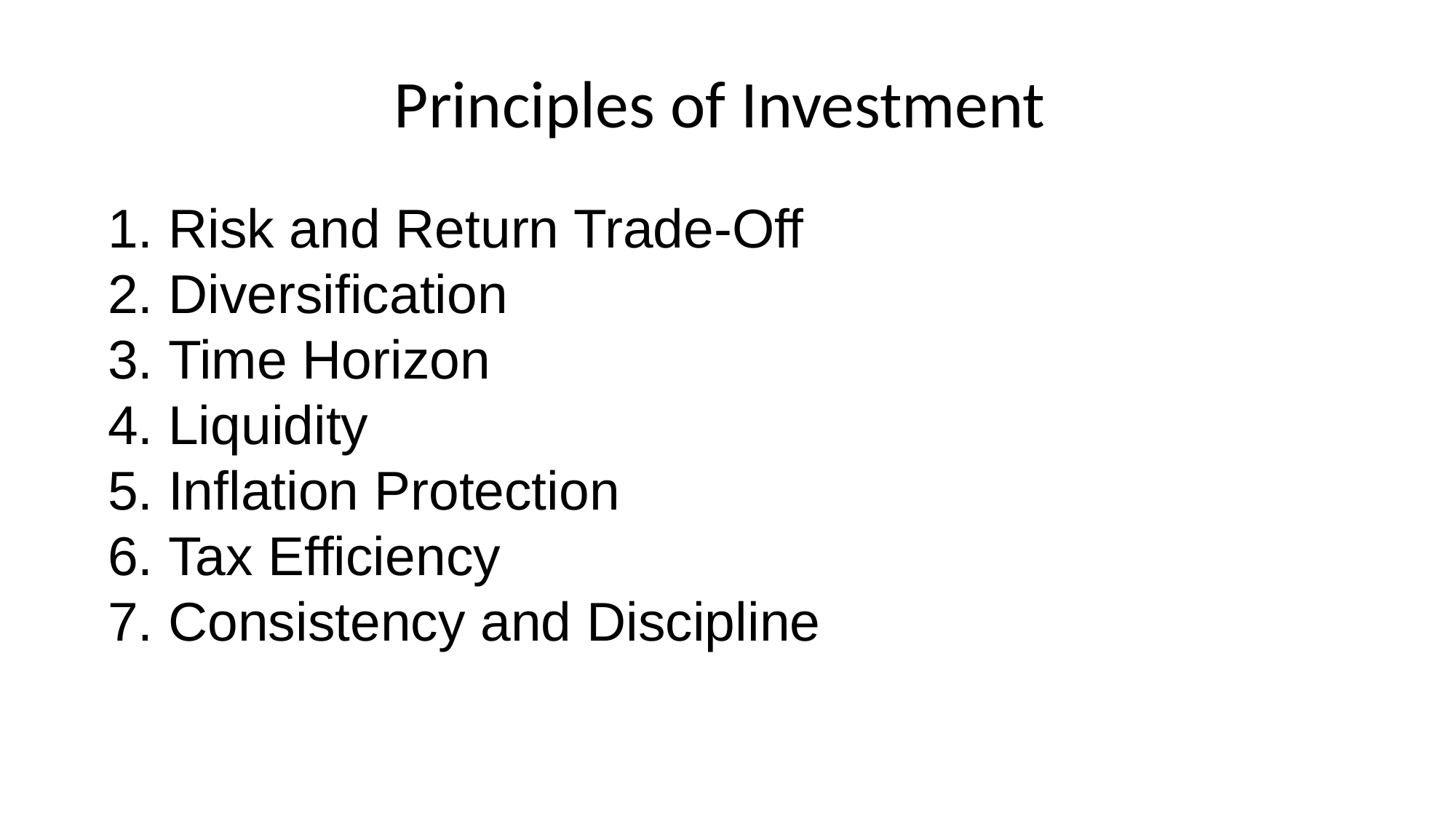

# Principles of Investment
 Risk and Return Trade-Off
 Diversification
 Time Horizon
 Liquidity
 Inflation Protection
 Tax Efficiency
 Consistency and Discipline